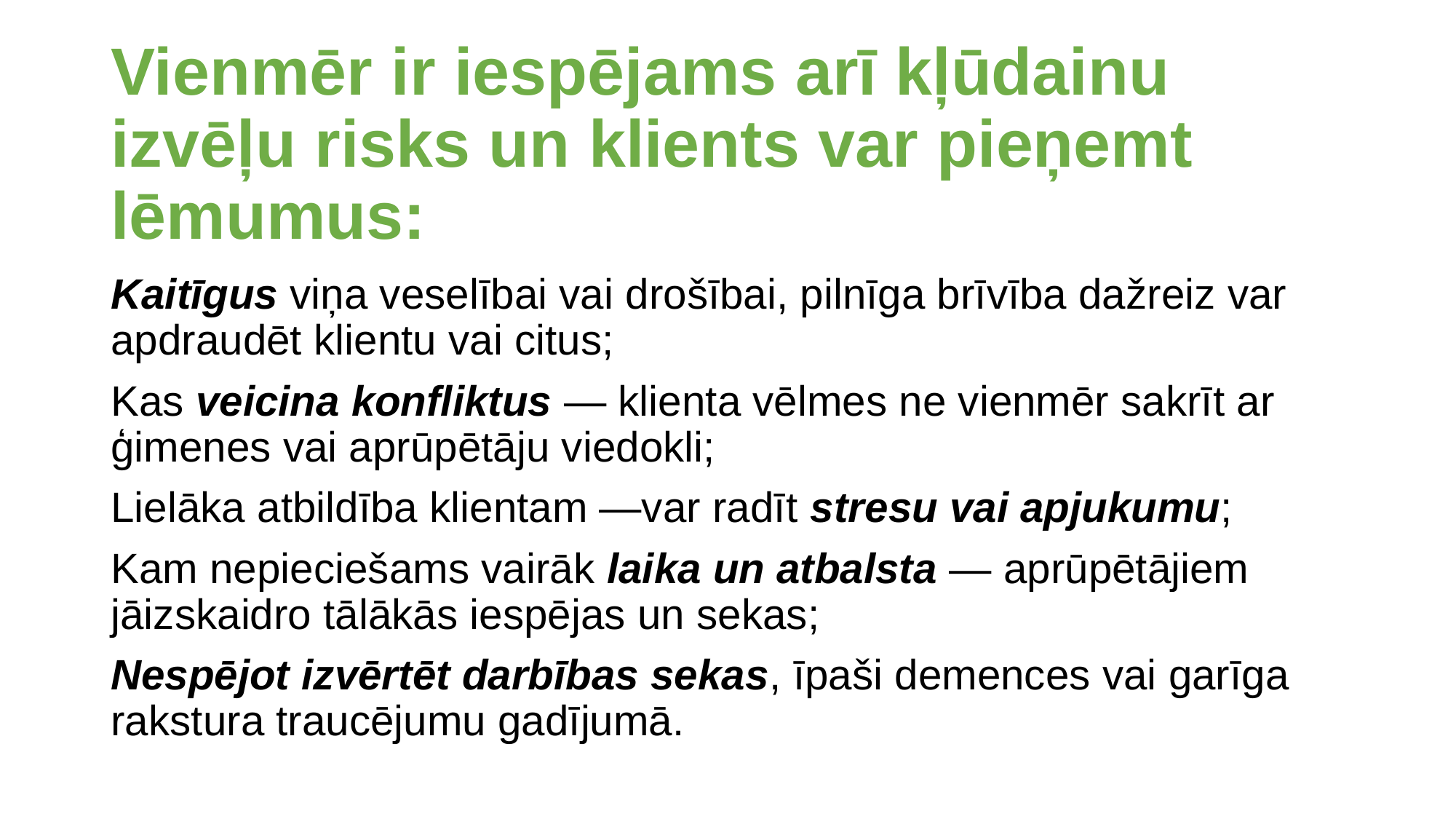

# Vienmēr ir iespējams arī kļūdainu izvēļu risks un klients var pieņemt lēmumus:
Kaitīgus viņa veselībai vai drošībai, pilnīga brīvība dažreiz var apdraudēt klientu vai citus;
Kas veicina konfliktus — klienta vēlmes ne vienmēr sakrīt ar ģimenes vai aprūpētāju viedokli;
Lielāka atbildība klientam —var radīt stresu vai apjukumu;
Kam nepieciešams vairāk laika un atbalsta — aprūpētājiem jāizskaidro tālākās iespējas un sekas;
Nespējot izvērtēt darbības sekas, īpaši demences vai garīga rakstura traucējumu gadījumā.